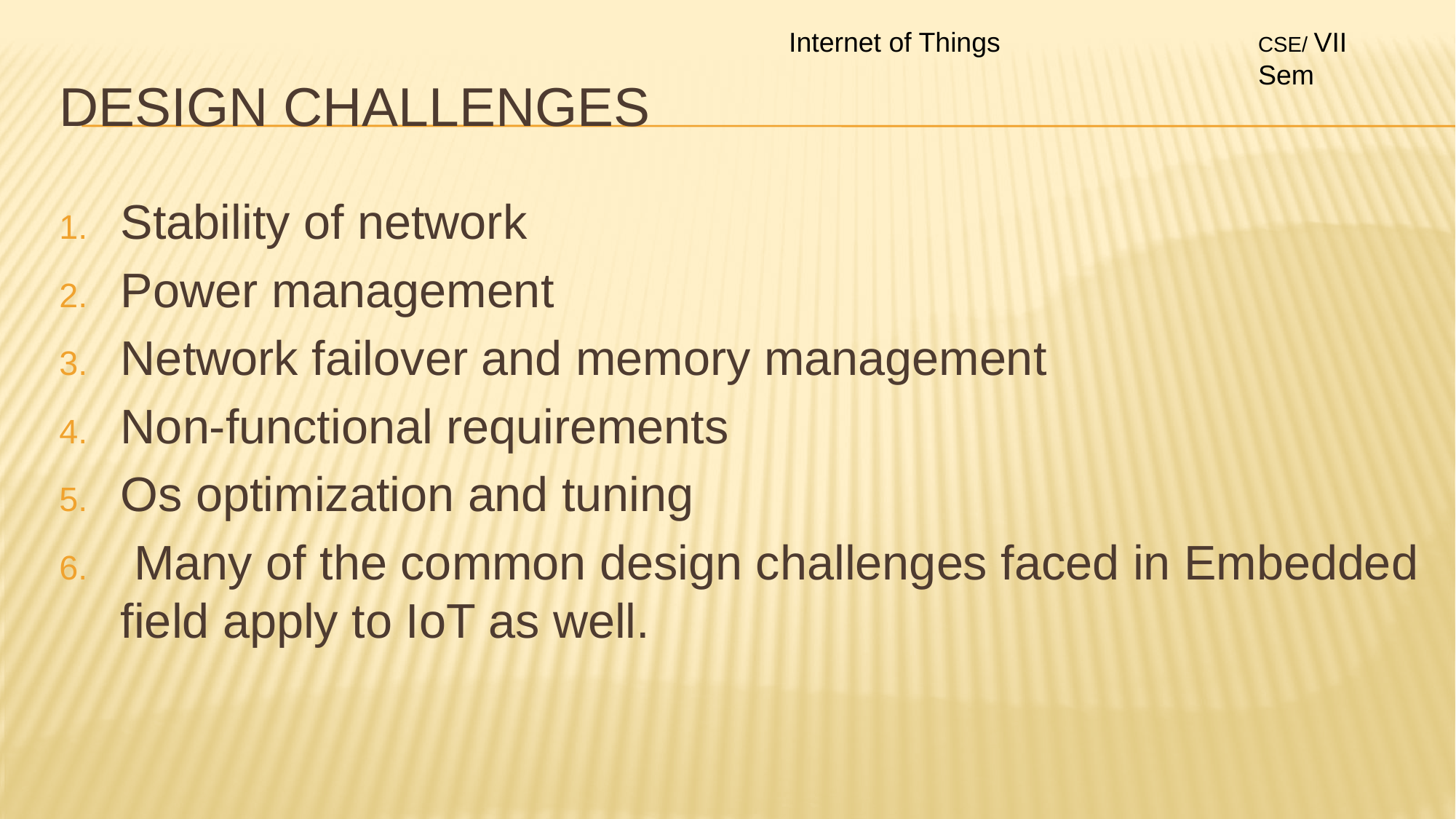

Internet of Things
CSE/ VII Sem

# Design challenges
Stability of network
Power management
Network failover and memory management
Non-functional requirements
Os optimization and tuning
 Many of the common design challenges faced in Embedded field apply to IoT as well.